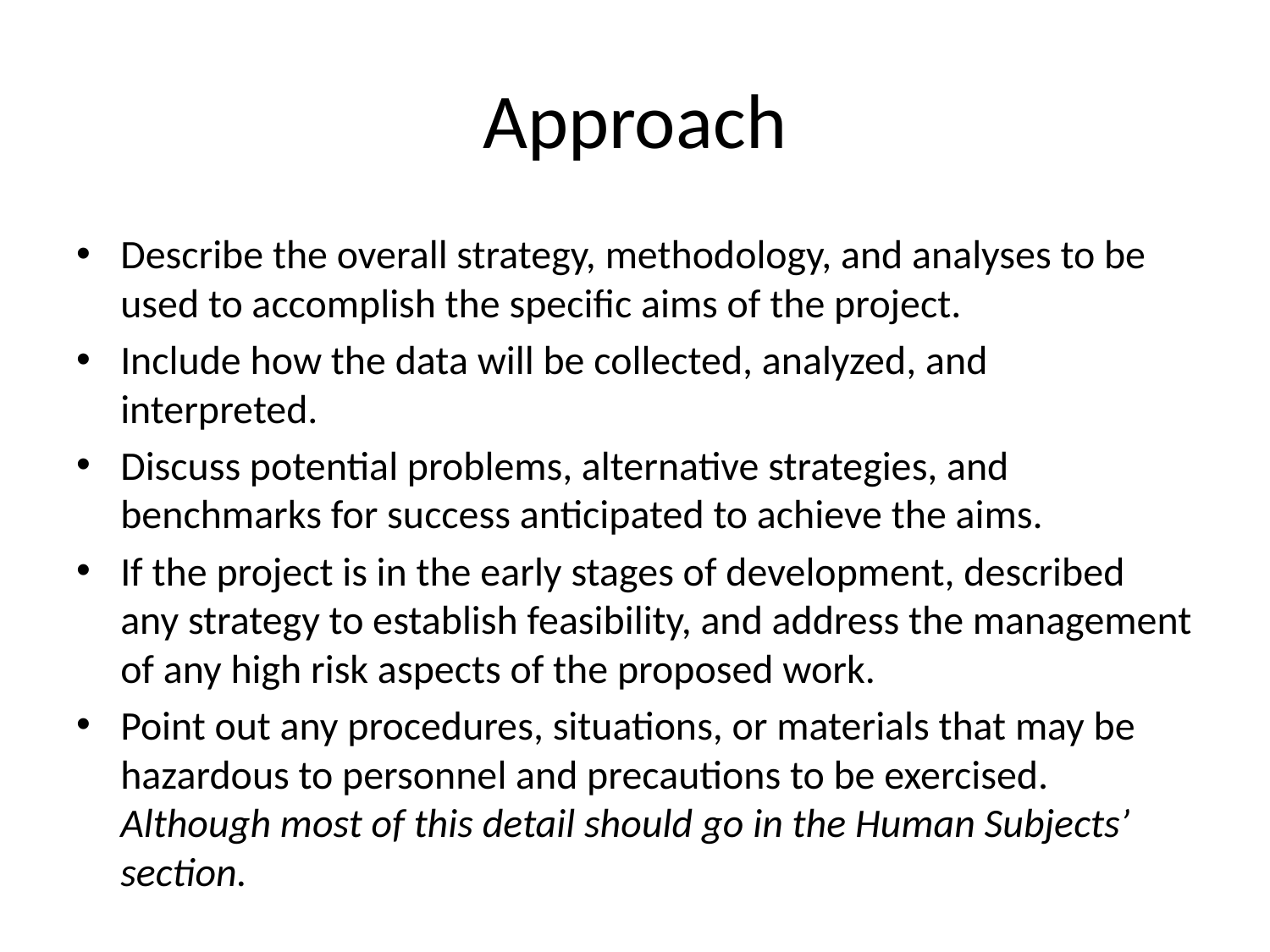

# Approach
Describe the overall strategy, methodology, and analyses to be used to accomplish the specific aims of the project.
Include how the data will be collected, analyzed, and interpreted.
Discuss potential problems, alternative strategies, and benchmarks for success anticipated to achieve the aims.
If the project is in the early stages of development, described any strategy to establish feasibility, and address the management of any high risk aspects of the proposed work.
Point out any procedures, situations, or materials that may be hazardous to personnel and precautions to be exercised. 	Although most of this detail should go in the Human Subjects’ section.